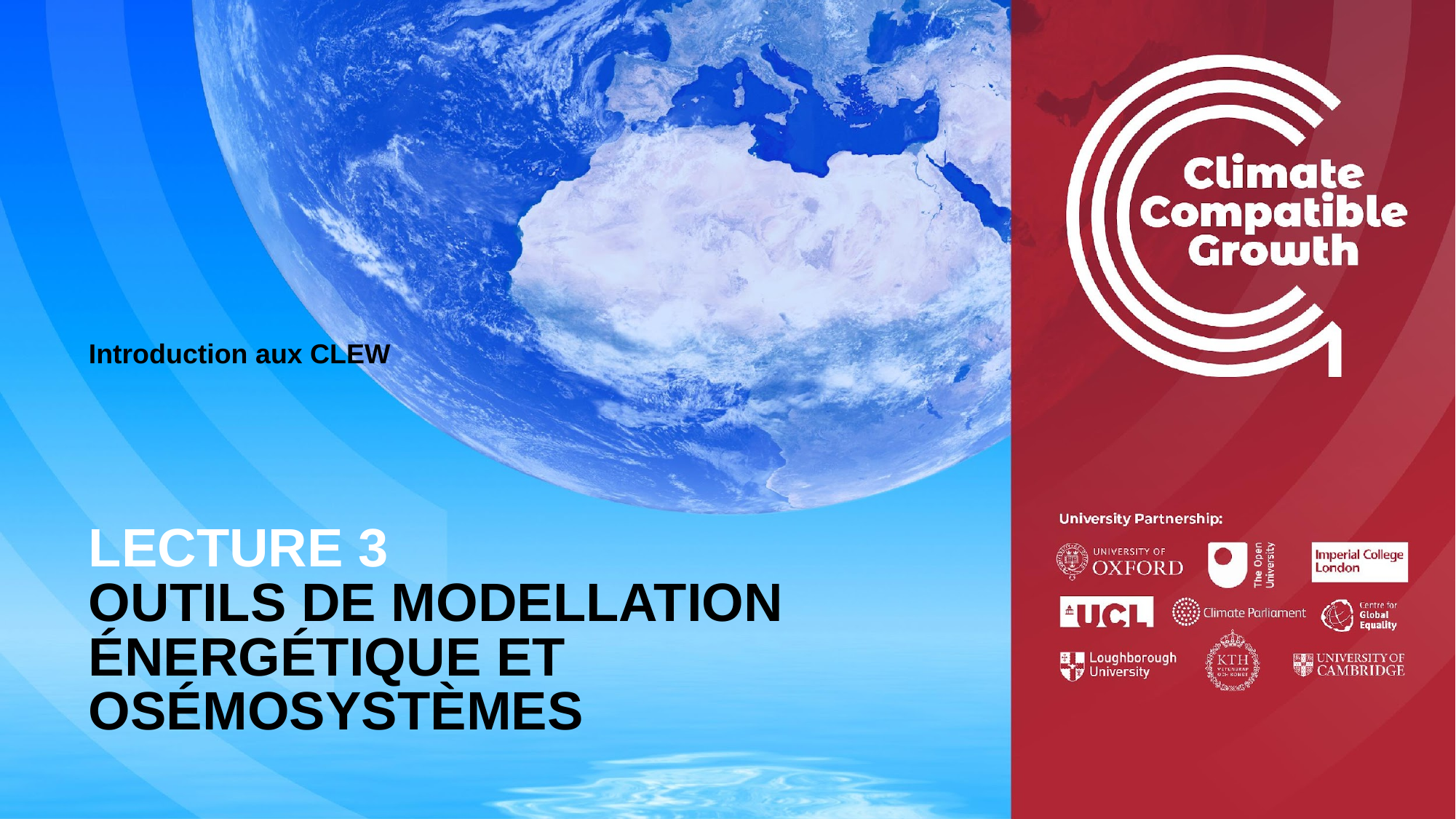

Introduction aux CLEW
# LECTURE 3 OUTILS DE MODELLATION ÉNERGÉTIQUE ET OSÉMOSYSTÈMES